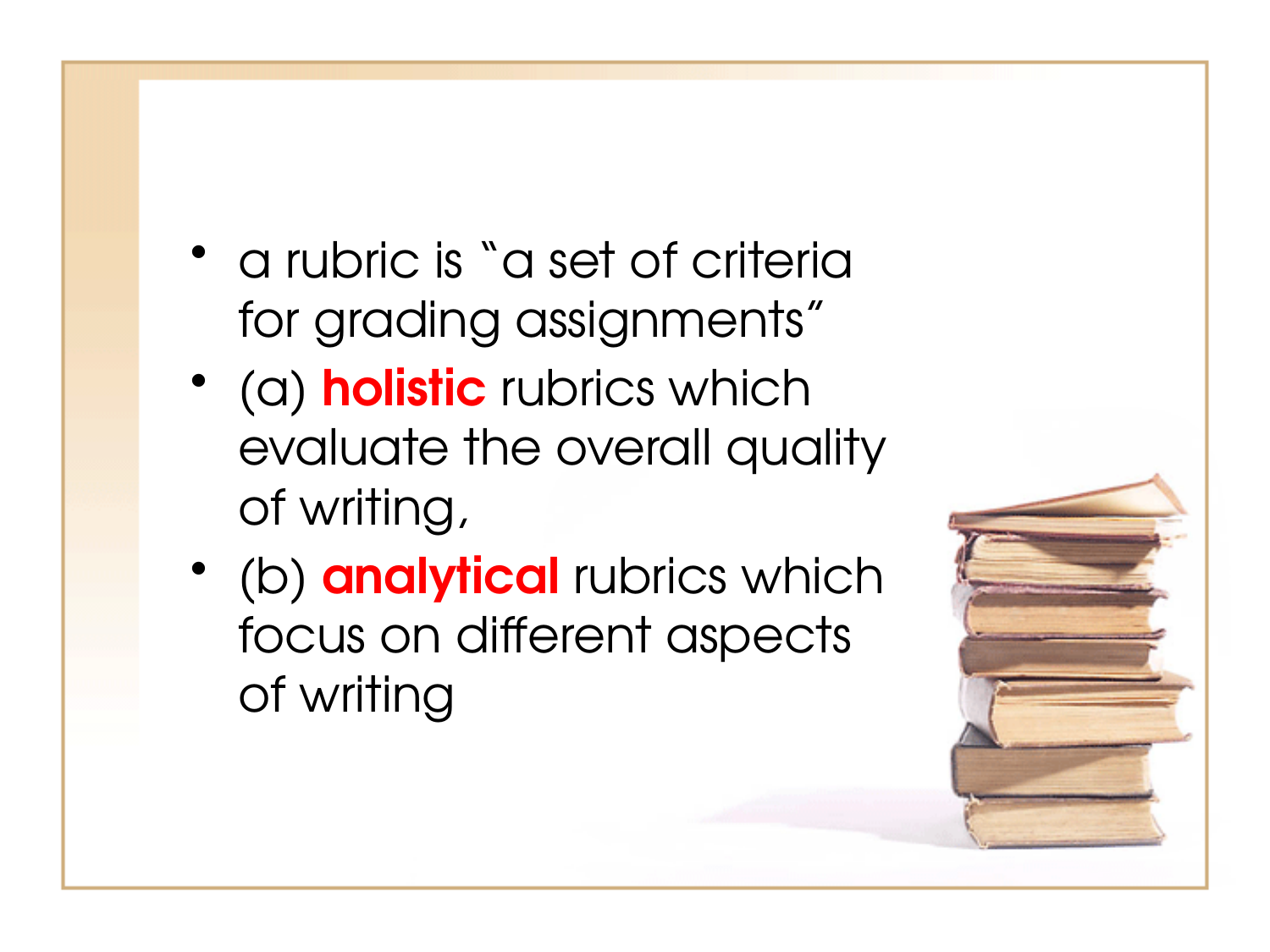

#
a rubric is “a set of criteria for grading assignments”
(a) holistic rubrics which evaluate the overall quality of writing,
(b) analytical rubrics which focus on different aspects of writing